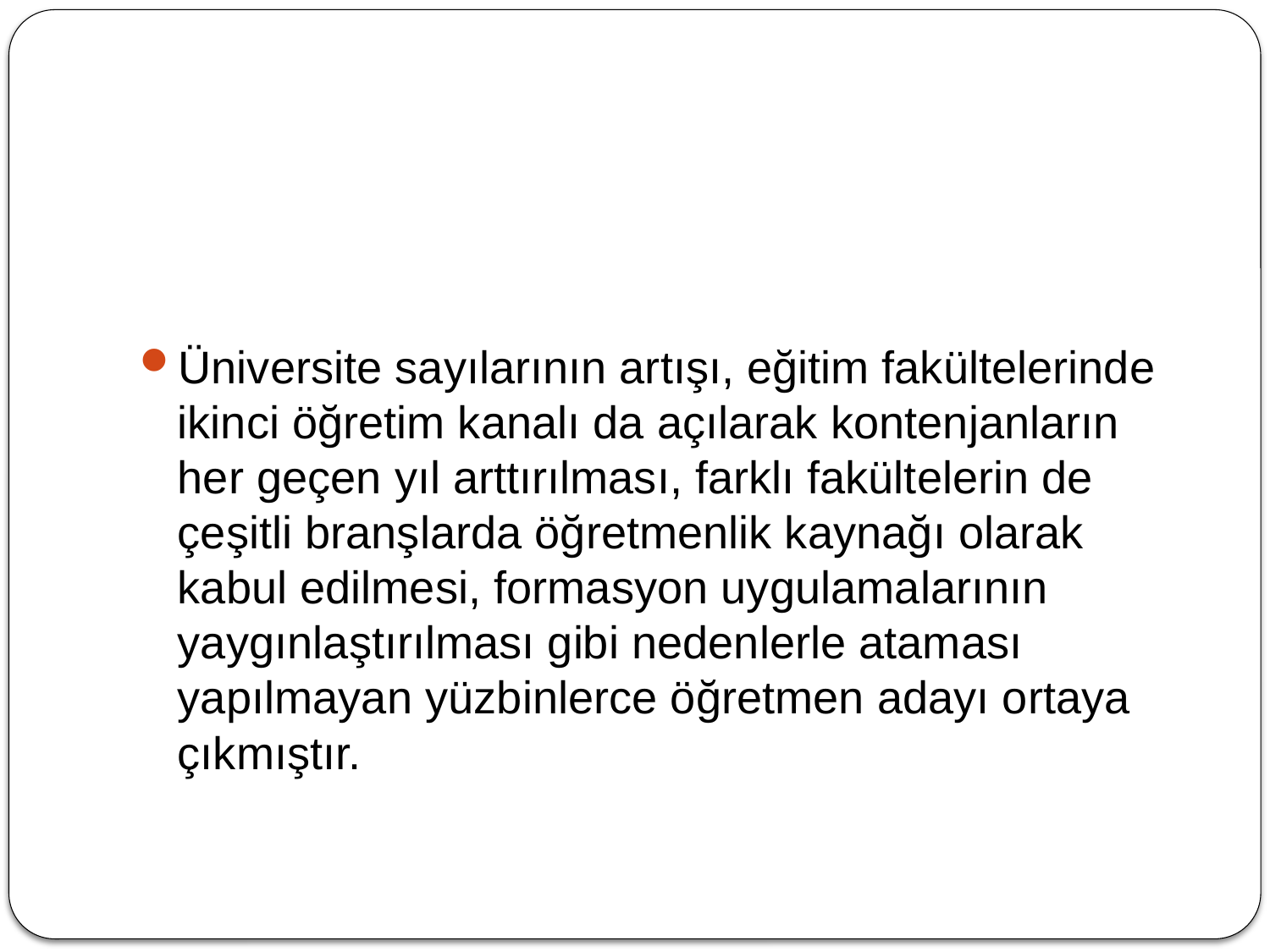

#

Üniversite sayılarının artışı, eğitim fakültelerinde ikinci öğretim kanalı da açılarak kontenjanların her geçen yıl arttırılması, farklı fakültelerin de çeşitli branşlarda öğretmenlik kaynağı olarak kabul edilmesi, formasyon uygulamalarının yaygınlaştırılması gibi nedenlerle ataması yapılmayan yüzbinlerce öğretmen adayı ortaya çıkmıştır.